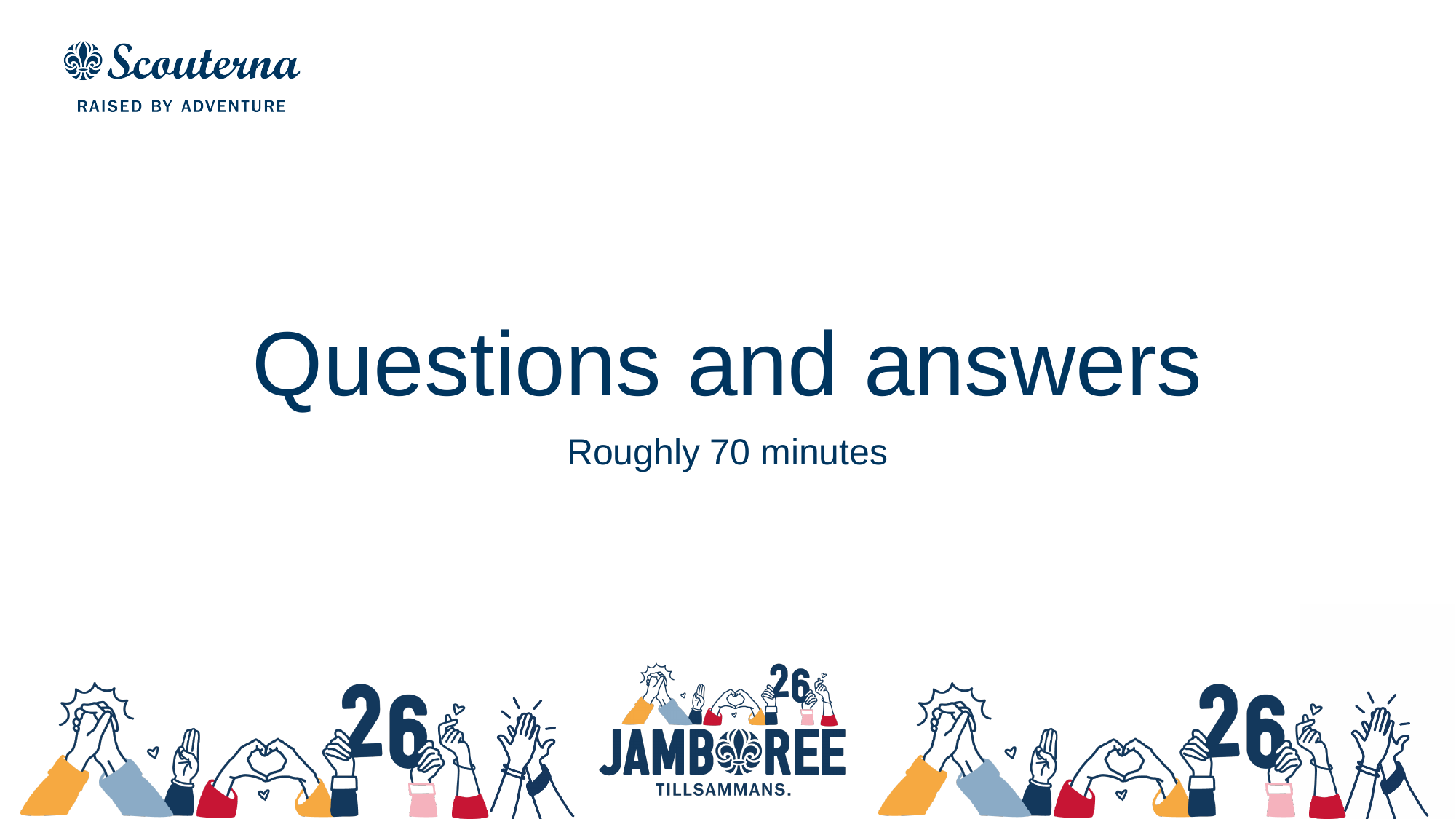

# Questions and answers
Roughly 70 minutes